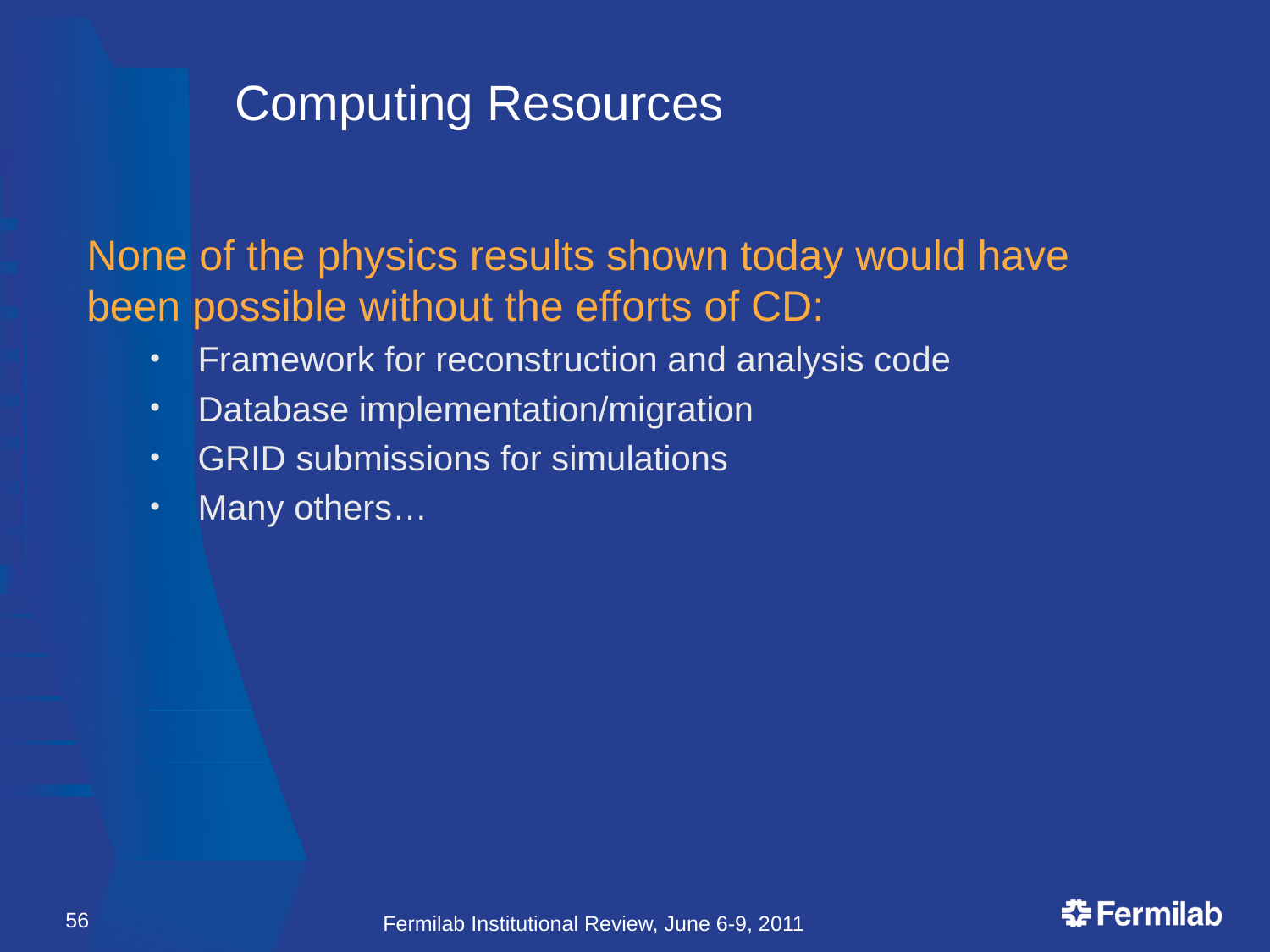

# Computing Resources
None of the physics results shown today would have been possible without the efforts of CD:
Framework for reconstruction and analysis code
Database implementation/migration
GRID submissions for simulations
Many others…
56
Fermilab Institutional Review, June 6-9, 2011